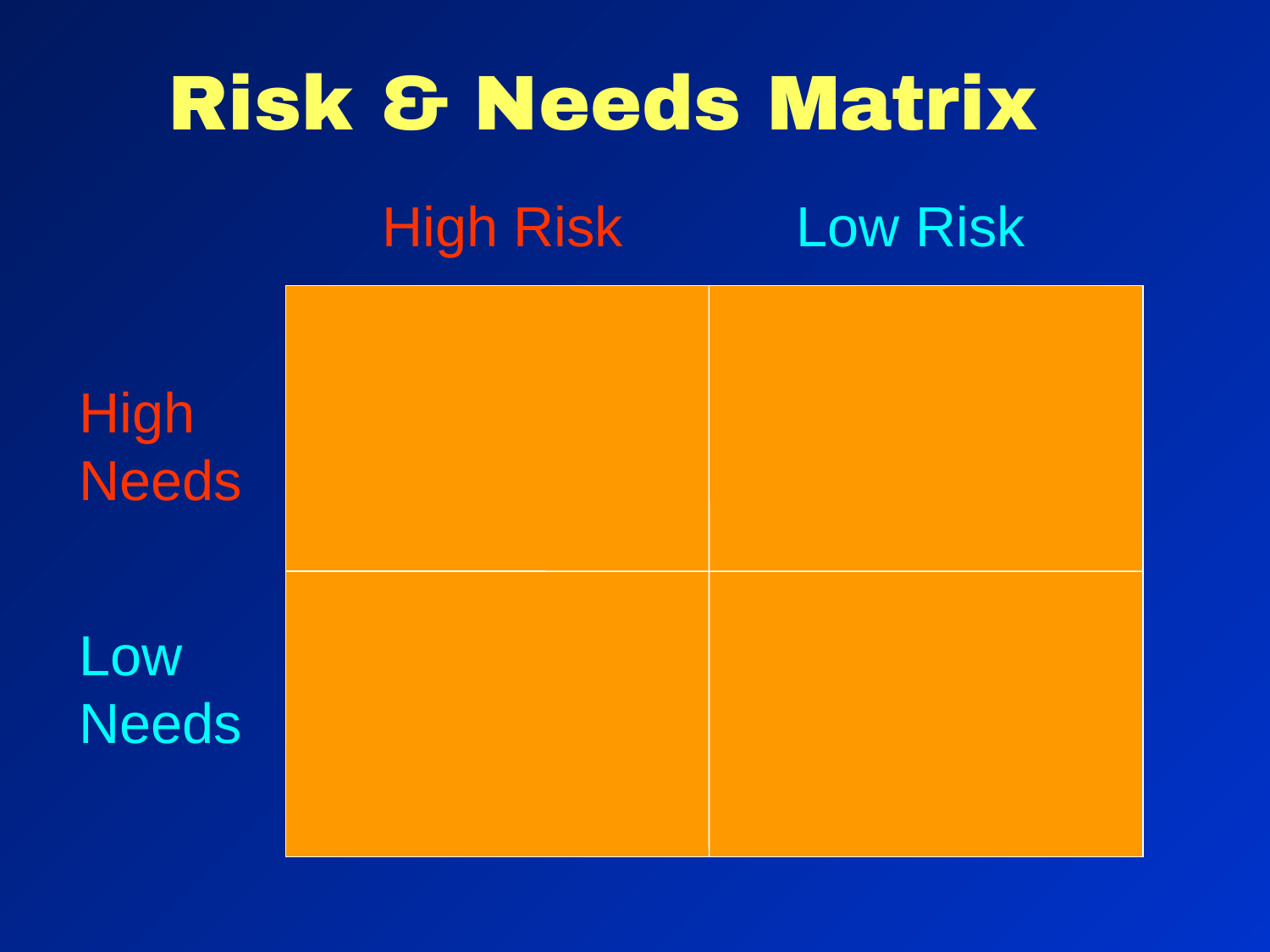

Risk & Needs Matrix
High Risk
Low Risk

High
Needs
Low
Needs